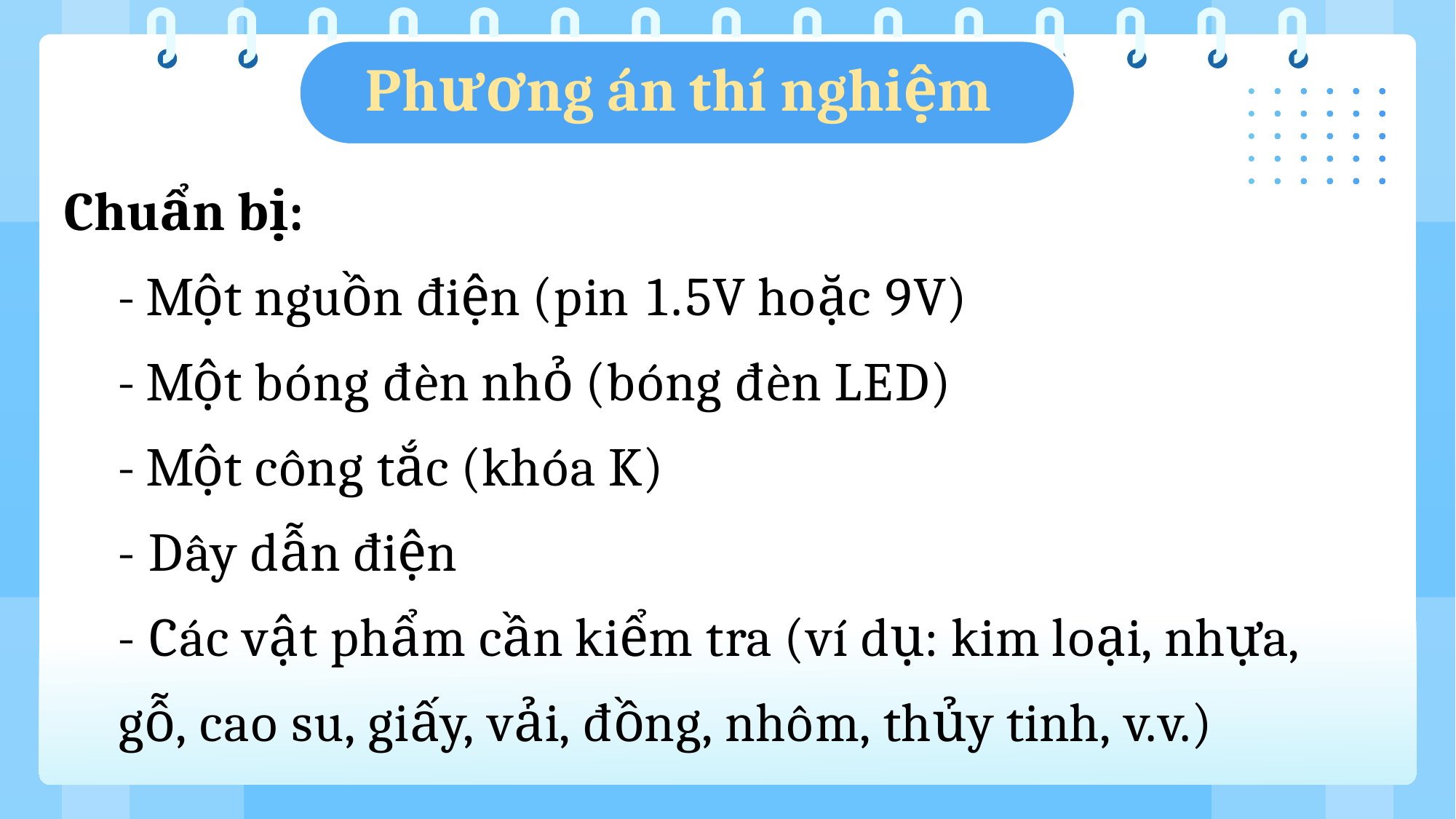

Phương án thí nghiệm
Chuẩn bị:
- Một nguồn điện (pin 1.5V hoặc 9V)
- Một bóng đèn nhỏ (bóng đèn LED)
- Một công tắc (khóa K)
- Dây dẫn điện
- Các vật phẩm cần kiểm tra (ví dụ: kim loại, nhựa, gỗ, cao su, giấy, vải, đồng, nhôm, thủy tinh, v.v.)